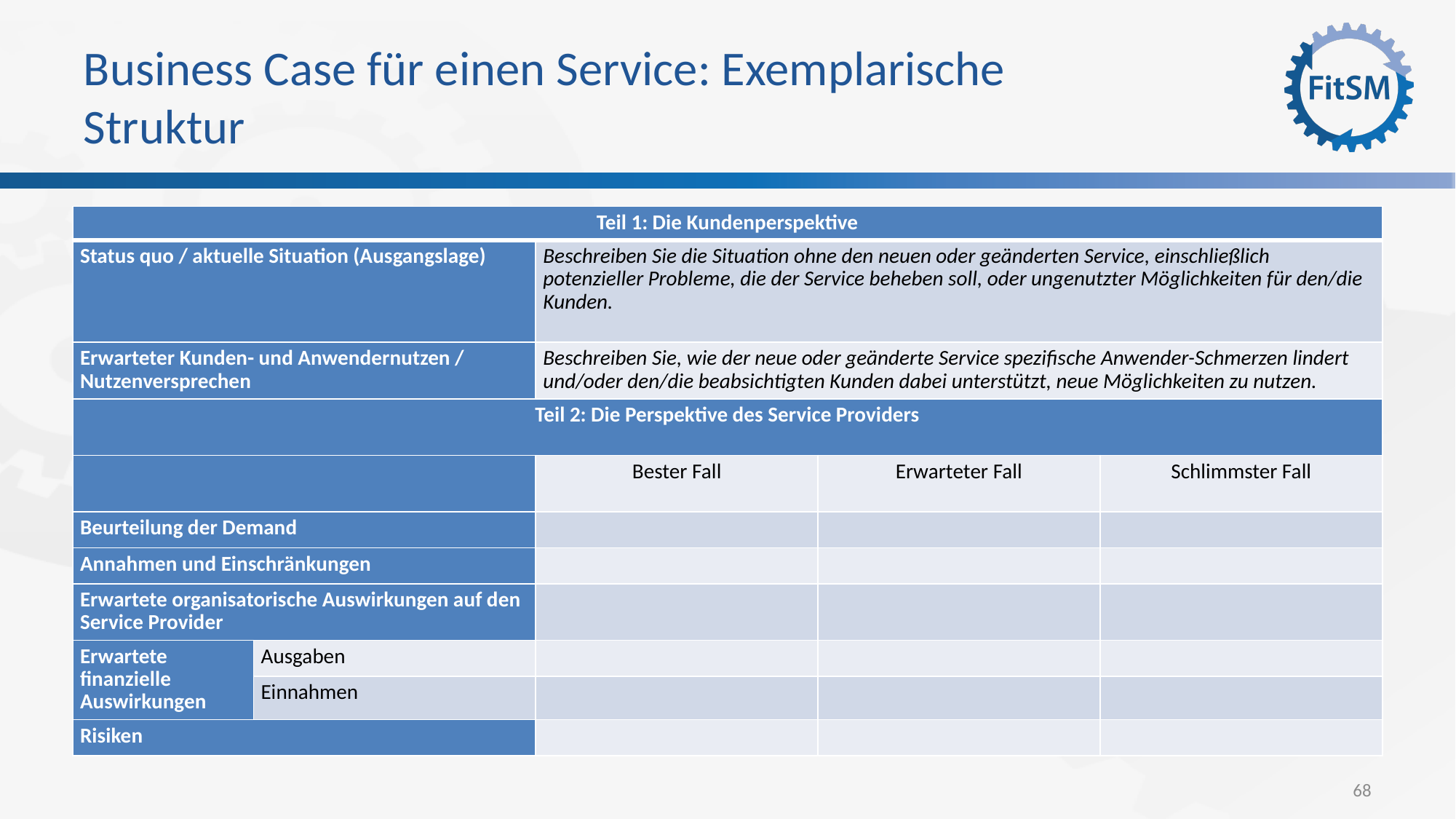

# Business Case für einen Service: Exemplarische Struktur
| Teil 1: Die Kundenperspektive |  |  |  |  |
| --- | --- | --- | --- | --- |
| Status quo / aktuelle Situation (Ausgangslage) |  | Beschreiben Sie die Situation ohne den neuen oder geänderten Service, einschließlich potenzieller Probleme, die der Service beheben soll, oder ungenutzter Möglichkeiten für den/die Kunden. |  |  |
| Erwarteter Kunden- und Anwendernutzen / Nutzenversprechen |  | Beschreiben Sie, wie der neue oder geänderte Service spezifische Anwender-Schmerzen lindert und/oder den/die beabsichtigten Kunden dabei unterstützt, neue Möglichkeiten zu nutzen. |  |  |
| Teil 2: Die Perspektive des Service Providers |  |  |  |  |
|  |  | Bester Fall | Erwarteter Fall | Schlimmster Fall |
| Beurteilung der Demand |  |  |  |  |
| Annahmen und Einschränkungen |  |  |  |  |
| Erwartete organisatorische Auswirkungen auf den Service Provider |  |  |  |  |
| Erwartete finanzielle Auswirkungen | Ausgaben |  |  |  |
|  | Einnahmen |  |  |  |
| Risiken |  |  |  |  |
68